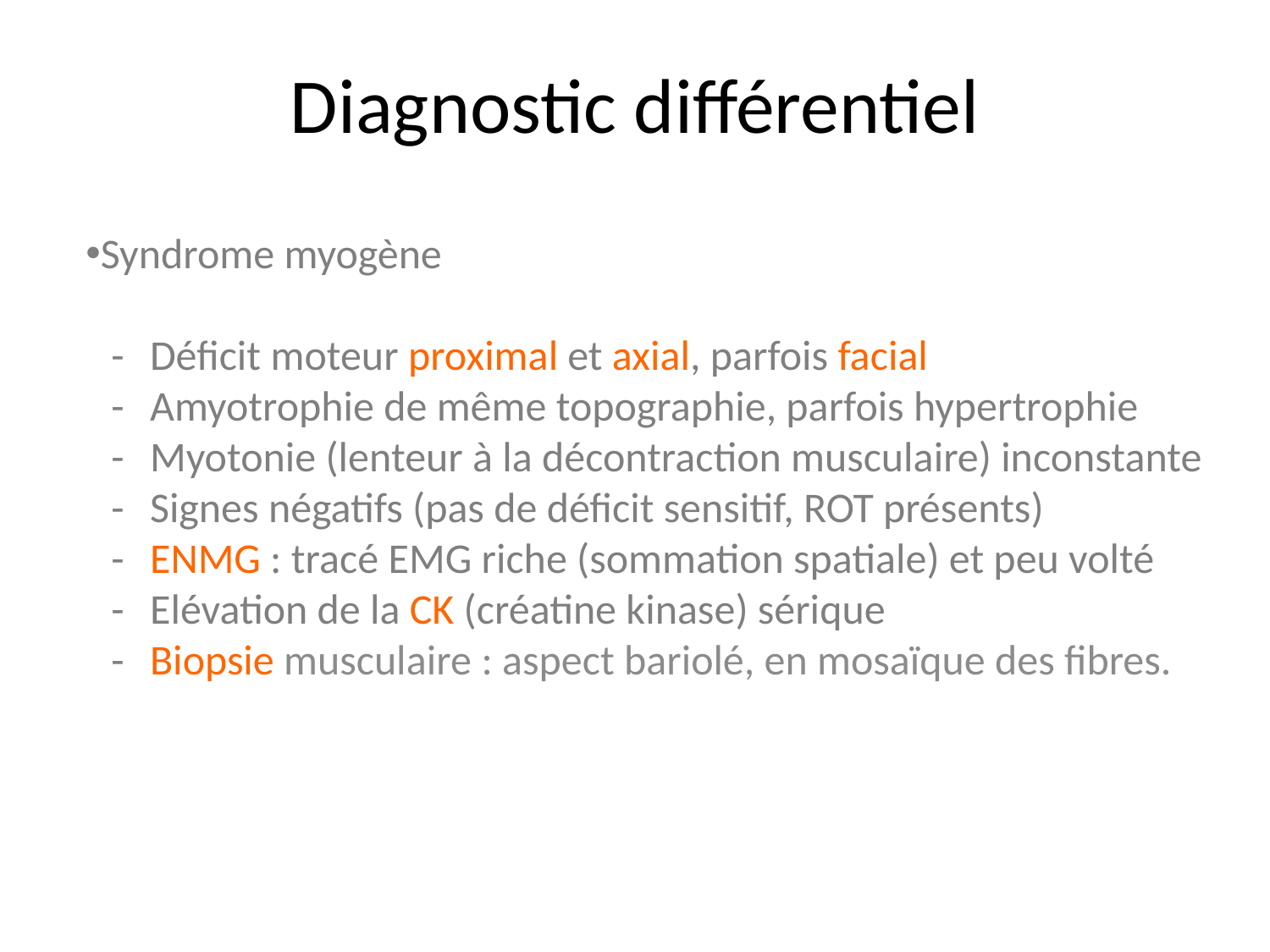

# Diagnostic différentiel
Syndrome myogène
	- 	Déficit moteur proximal et axial, parfois facial
	-	Amyotrophie de même topographie, parfois hypertrophie
	-	Myotonie (lenteur à la décontraction musculaire) inconstante
	-	Signes négatifs (pas de déficit sensitif, ROT présents)
	-	ENMG : tracé EMG riche (sommation spatiale) et peu volté
	-	Elévation de la CK (créatine kinase) sérique
	-	Biopsie musculaire : aspect bariolé, en mosaïque des fibres.